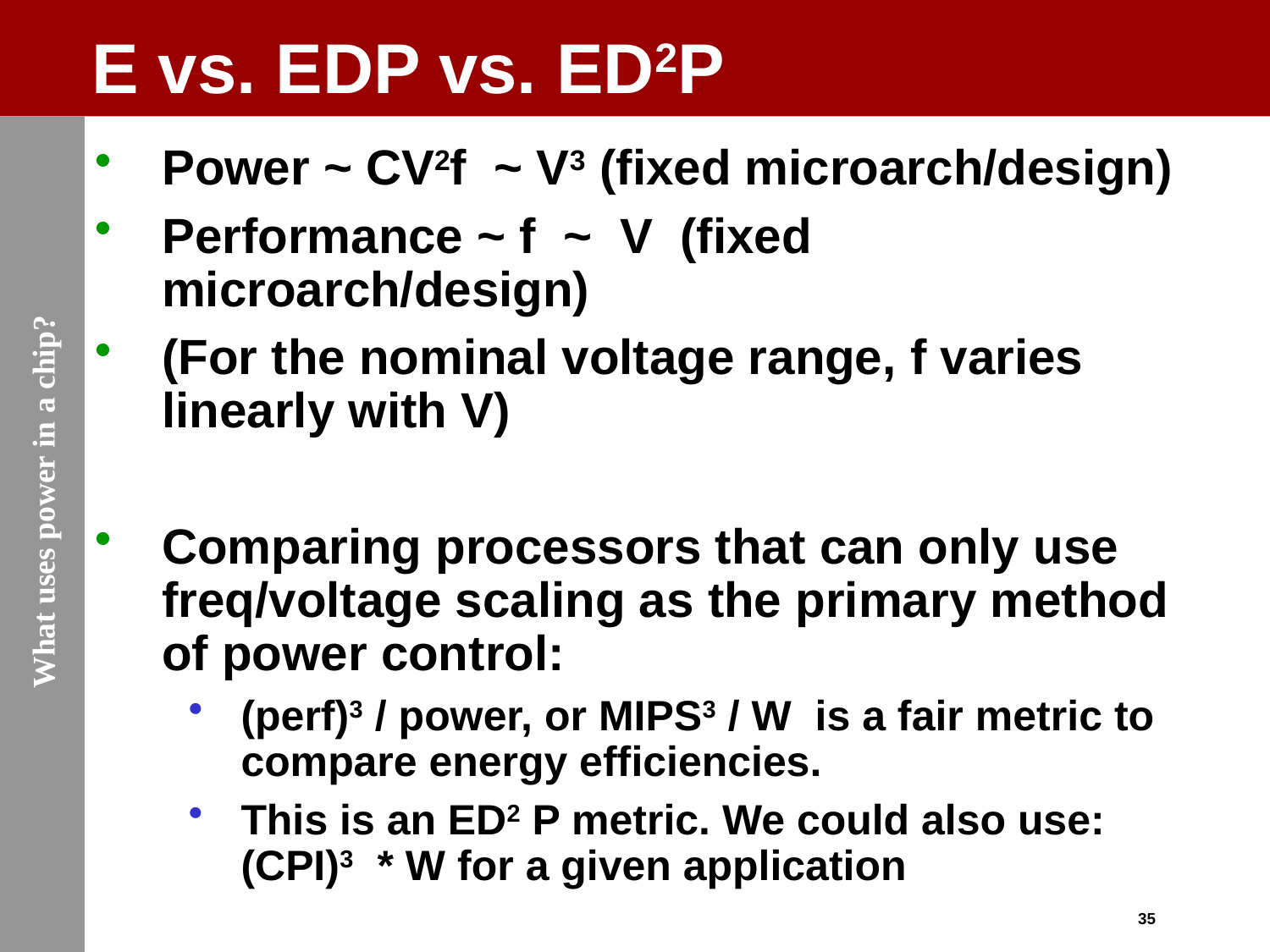

# E vs. EDP vs. ED2P
Power ~ CV2f  ~ V3 (fixed microarch/design)
Performance ~ f  ~  V  (fixed microarch/design)
(For the nominal voltage range, f varies linearly with V)

Comparing processors that can only use freq/voltage scaling as the primary method of power control:
(perf)3 / power, or MIPS3 / W  is a fair metric to compare energy efficiencies.
This is an ED2 P metric. We could also use: (CPI)3  * W for a given application
What uses power in a chip?